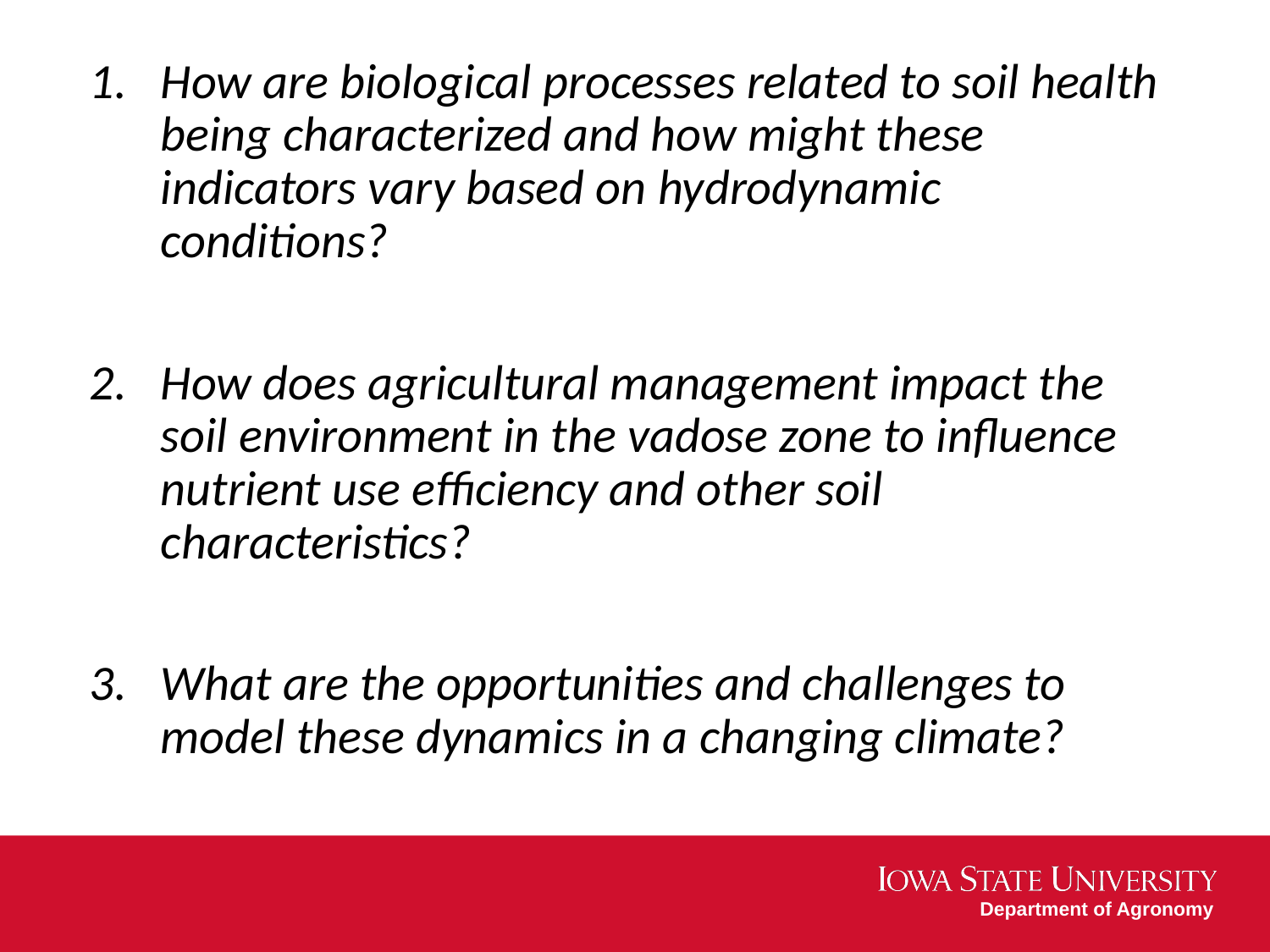

How are biological processes related to soil health being characterized and how might these indicators vary based on hydrodynamic conditions?

How does agricultural management impact the soil environment in the vadose zone to influence nutrient use efficiency and other soil characteristics?

What are the opportunities and challenges to model these dynamics in a changing climate?